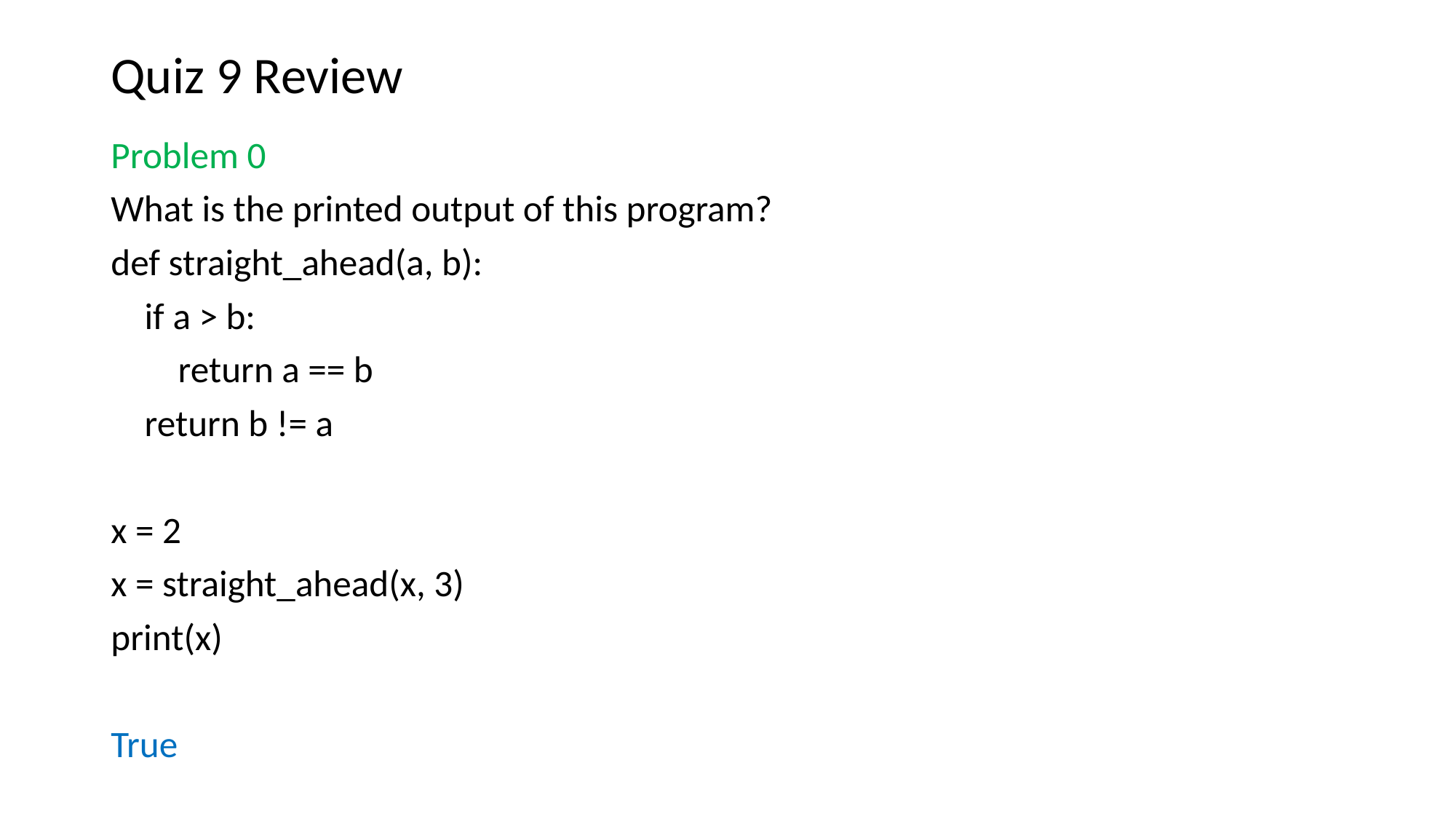

# Quiz 9 Review
Problem 0
What is the printed output of this program?
def straight_ahead(a, b):
    if a > b:
        return a == b
    return b != a

x = 2
x = straight_ahead(x, 3)
print(x)

True